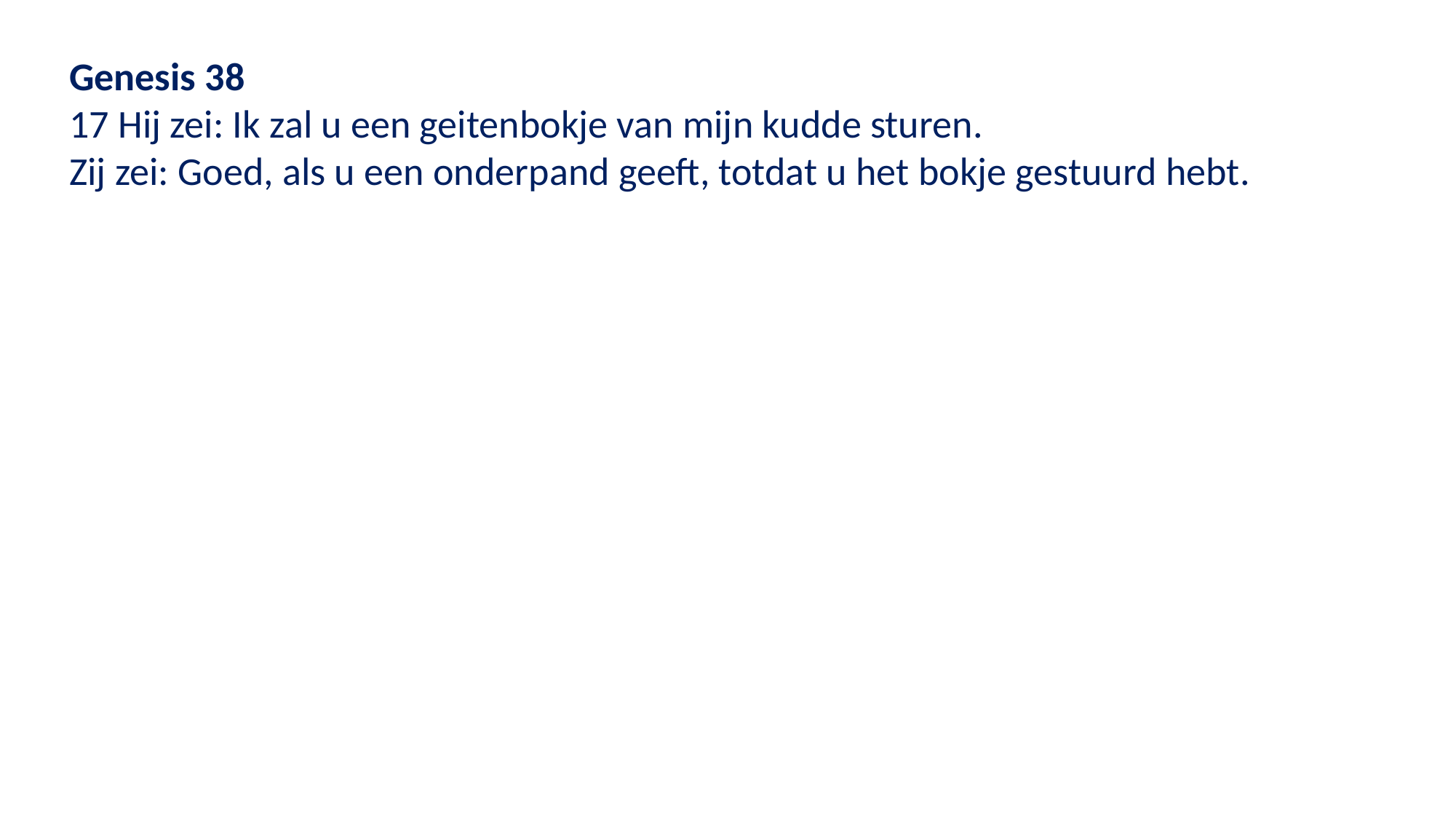

Genesis 38
17 Hij zei: Ik zal u een geitenbokje van mijn kudde sturen.
Zij zei: Goed, als u een onderpand geeft, totdat u het bokje gestuurd hebt.